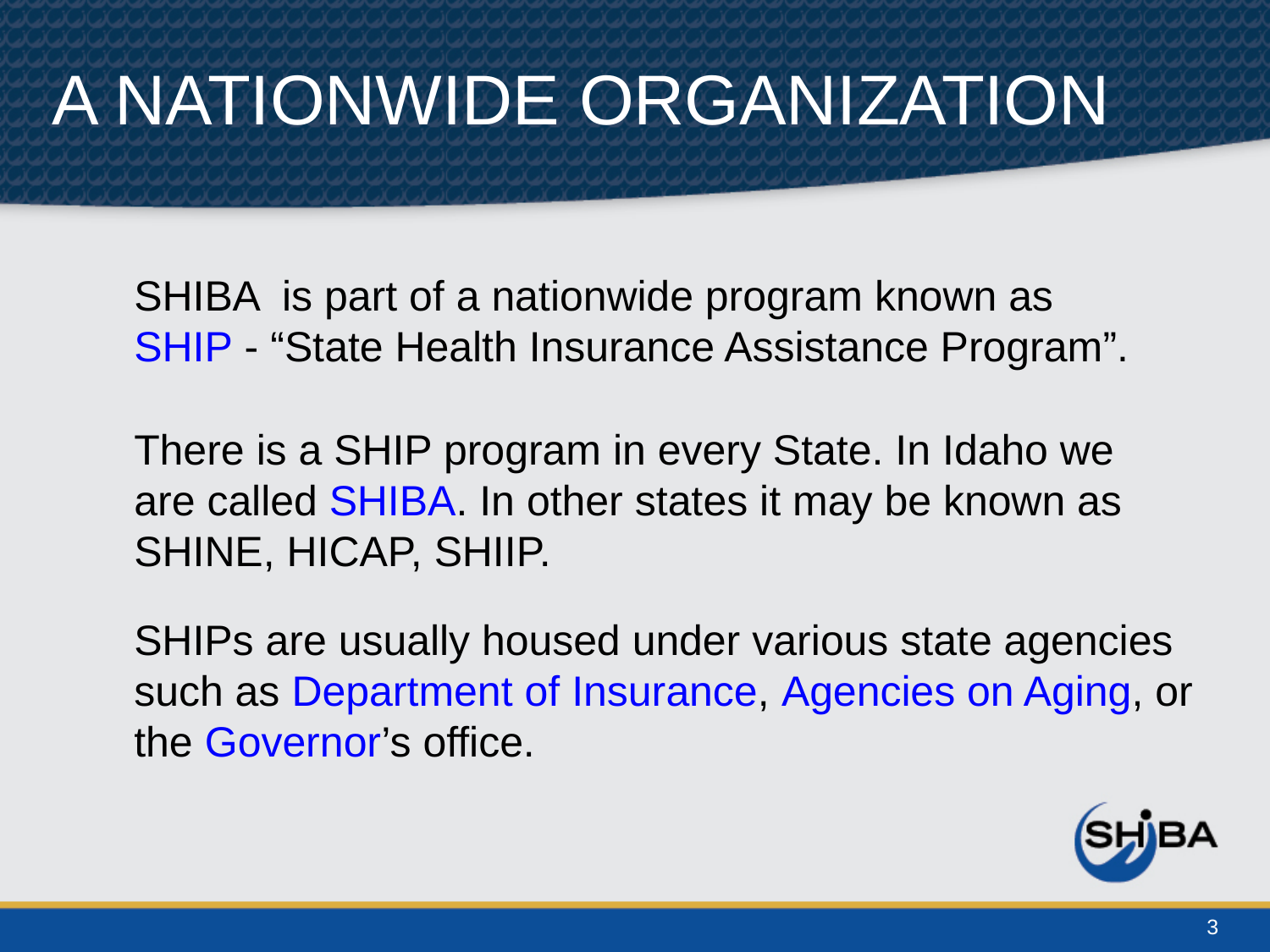

A NATIONWIDE ORGANIZATION
SHIBA  is part of a nationwide program known as
SHIP - “State Health Insurance Assistance Program”.
There is a SHIP program in every State. In Idaho we are called SHIBA. In other states it may be known as SHINE, HICAP, SHIIP.
SHIPs are usually housed under various state agencies such as Department of Insurance, Agencies on Aging, or the Governor’s office.
3